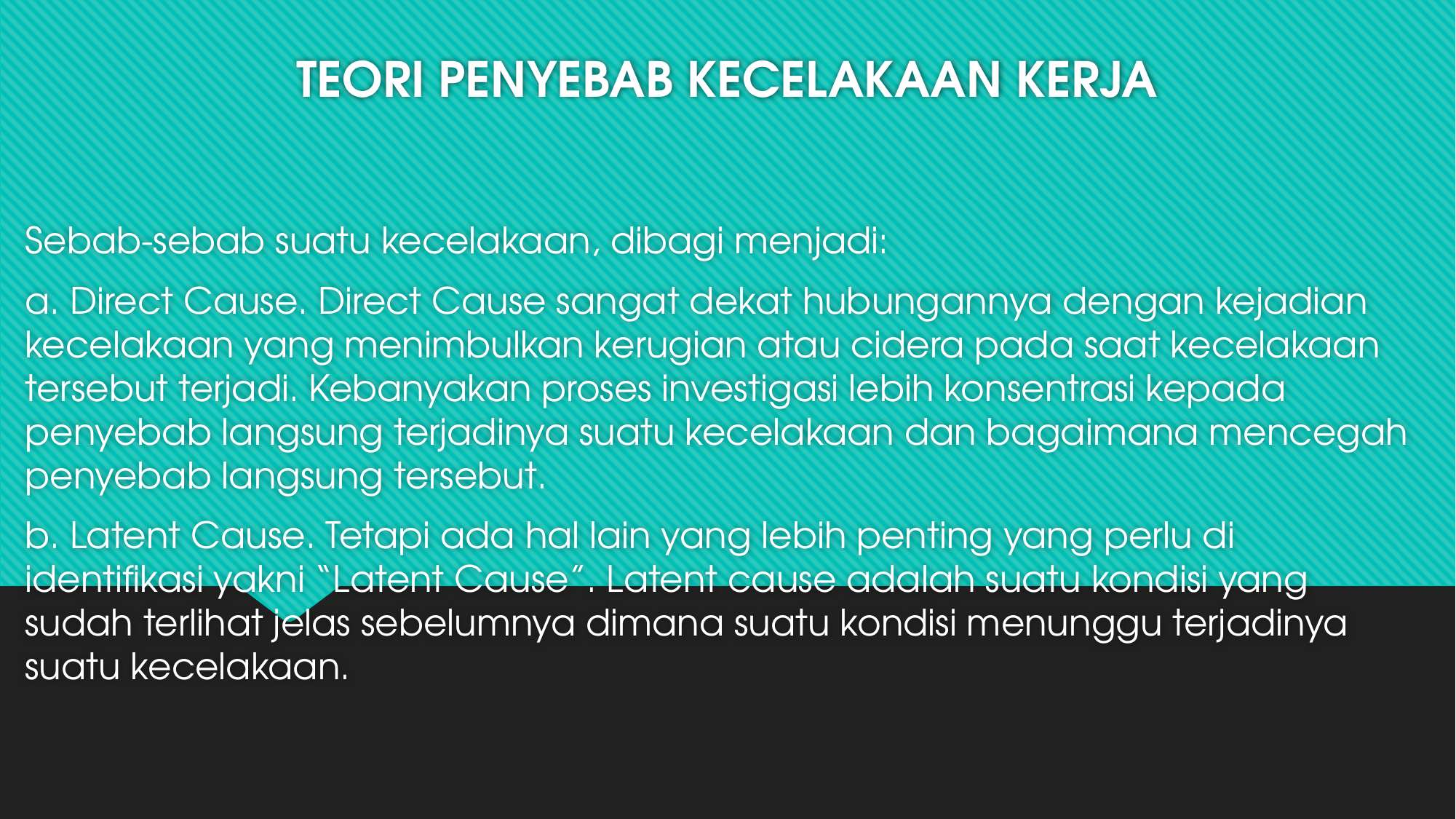

# TEORI PENYEBAB KECELAKAAN KERJA
Sebab-sebab suatu kecelakaan, dibagi menjadi:
a. Direct Cause. Direct Cause sangat dekat hubungannya dengan kejadian kecelakaan yang menimbulkan kerugian atau cidera pada saat kecelakaan tersebut terjadi. Kebanyakan proses investigasi lebih konsentrasi kepada penyebab langsung terjadinya suatu kecelakaan dan bagaimana mencegah penyebab langsung tersebut.
b. Latent Cause. Tetapi ada hal lain yang lebih penting yang perlu di identifikasi yakni “Latent Cause”. Latent cause adalah suatu kondisi yang sudah terlihat jelas sebelumnya dimana suatu kondisi menunggu terjadinya suatu kecelakaan.